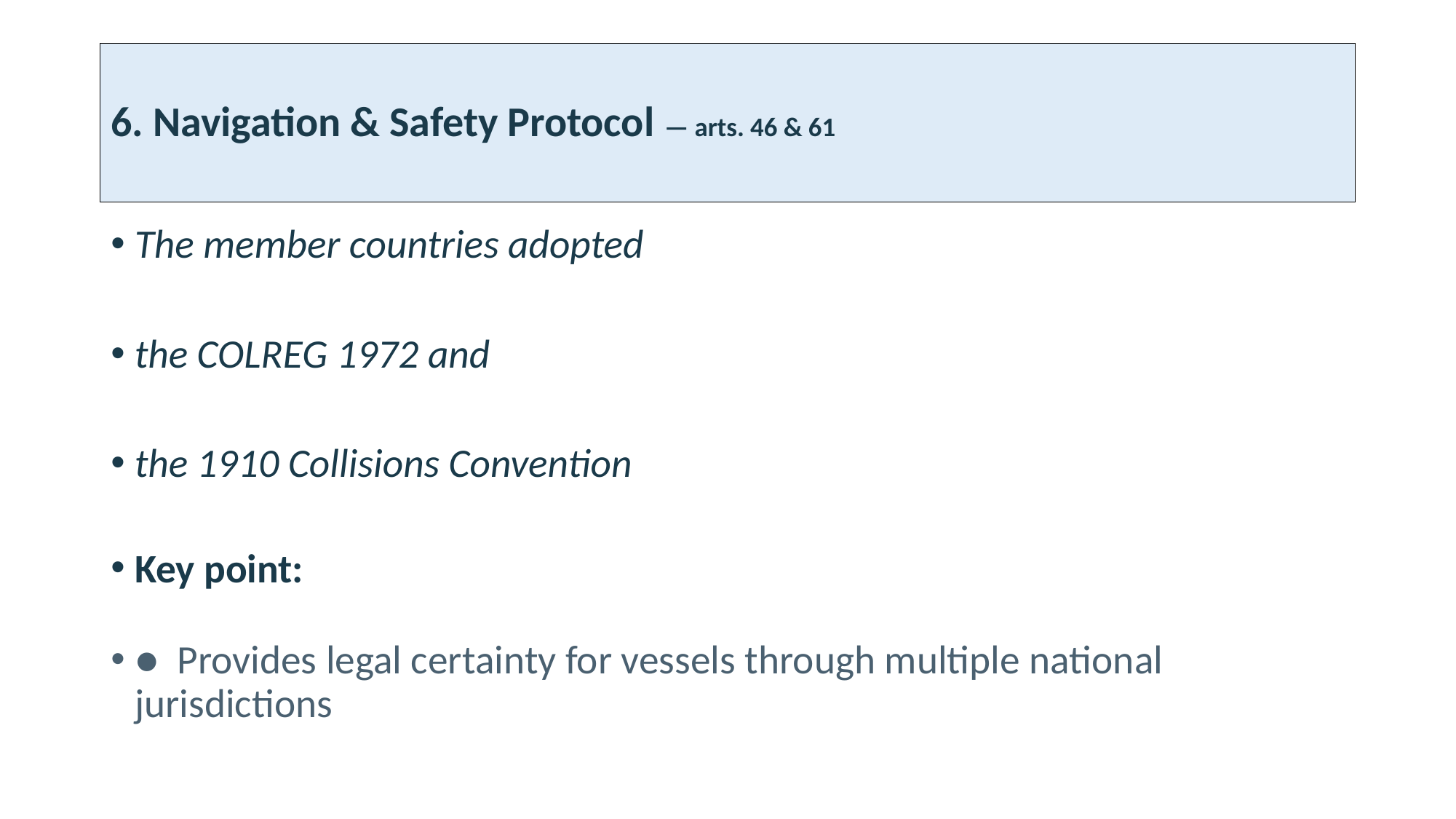

# 6. Navigation & Safety Protocol — arts. 46 & 61
The member countries adopted

the COLREG 1972 and

the 1910 Collisions Convention

Key point:

●  Provides legal certainty for vessels through multiple national jurisdictions